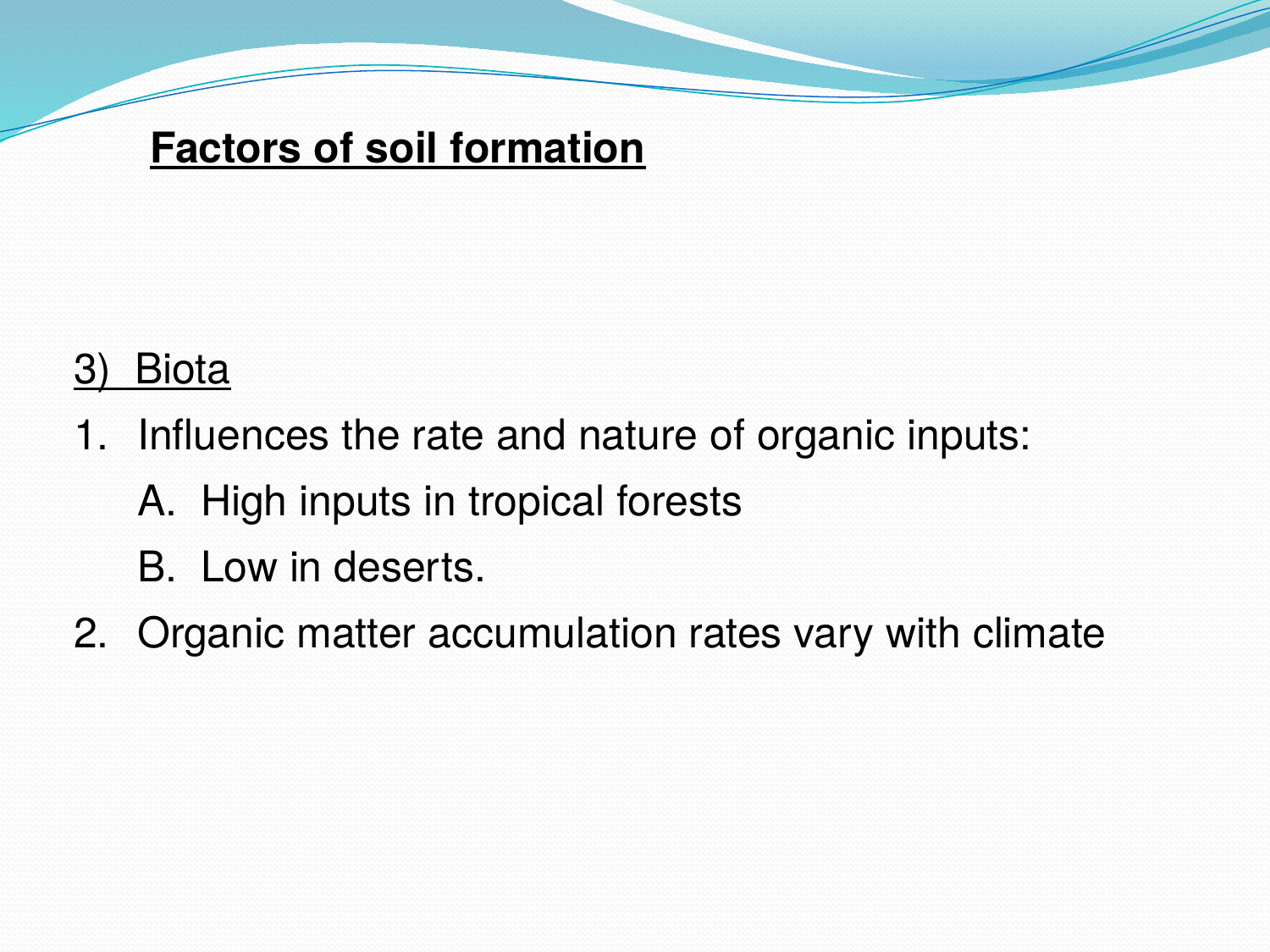

Factors of soil formation

3)  Biota
Influences the rate and nature of organic inputs:
High inputs in tropical forests
Low in deserts.
Organic matter accumulation rates vary with climate